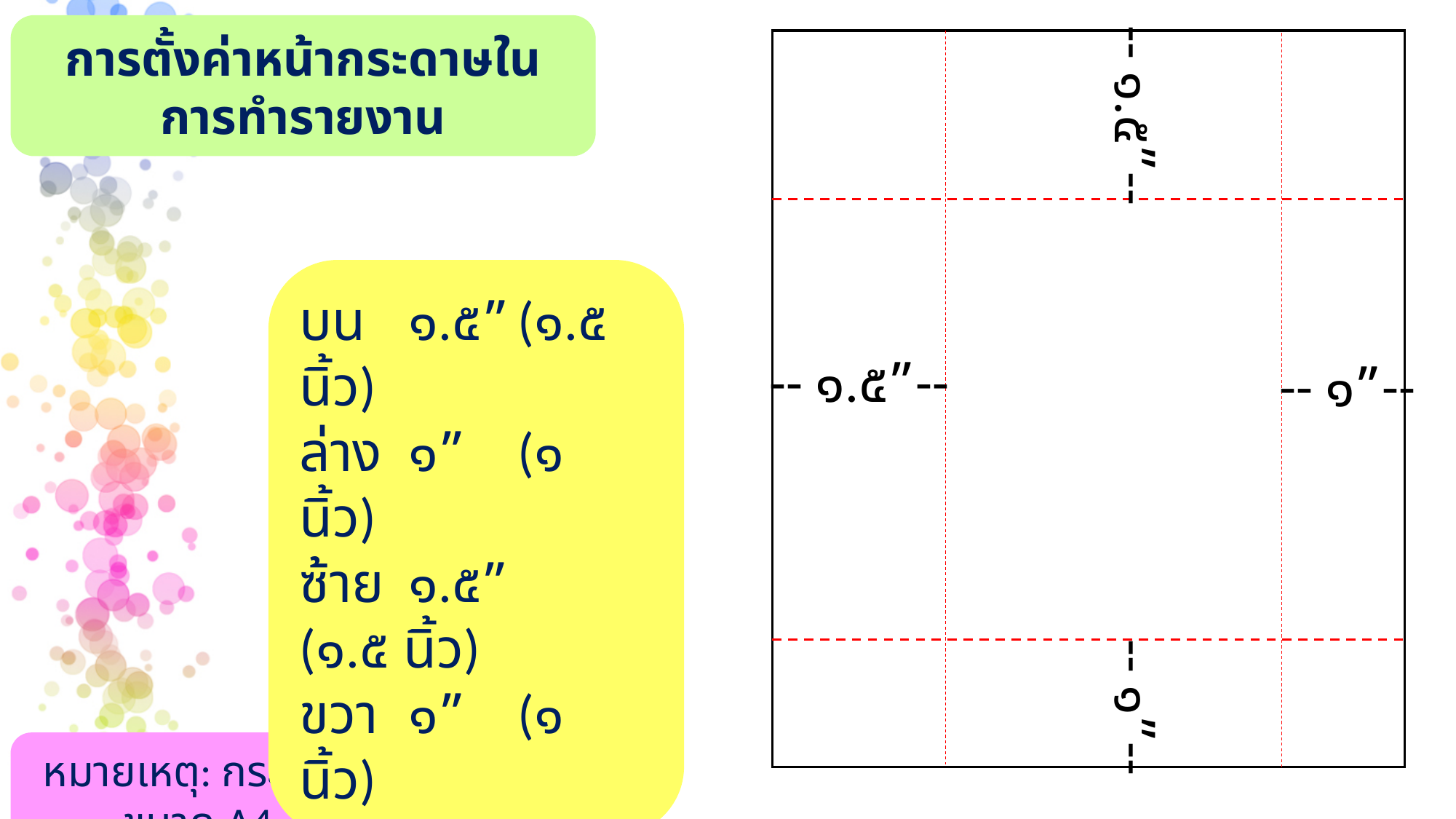

การตั้งค่าหน้ากระดาษในการทำรายงาน

-- ๑.๕”--
บน	๑.๕”	(๑.๕ นิ้ว)
ล่าง	๑”	(๑ นิ้ว)
ซ้าย	๑.๕” 	(๑.๕ นิ้ว)
ขวา	๑” 	(๑ นิ้ว)
-- ๑.๕”--
-- ๑”--
-- ๑”--
หมายเหตุ: กระดาษขนาด A4